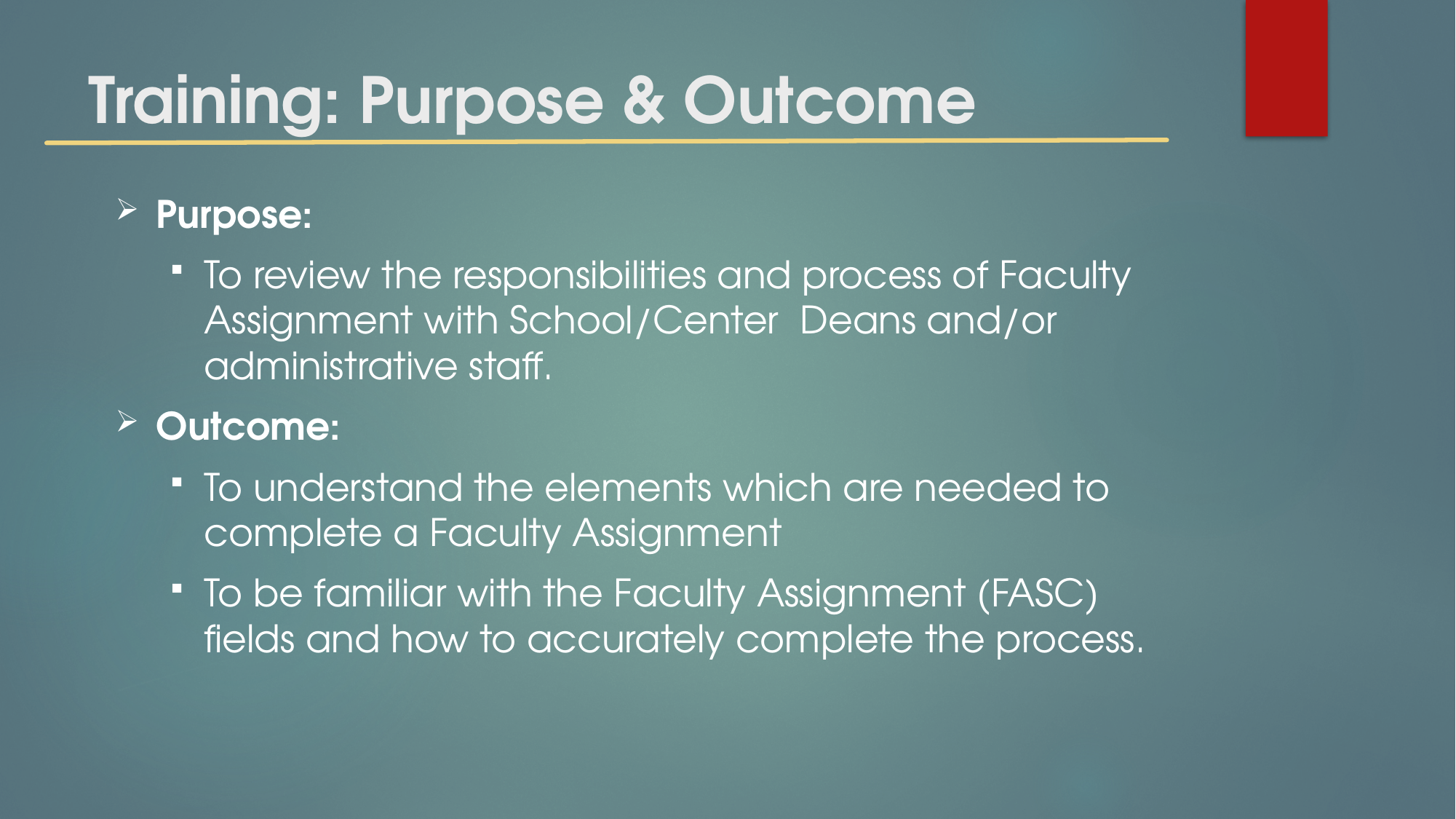

# Training: Purpose & Outcome
Purpose:
To review the responsibilities and process of Faculty Assignment with School/Center  Deans and/or administrative staff.
Outcome:
To understand the elements which are needed to complete a Faculty Assignment
To be familiar with the Faculty Assignment (FASC) fields and how to accurately complete the process.